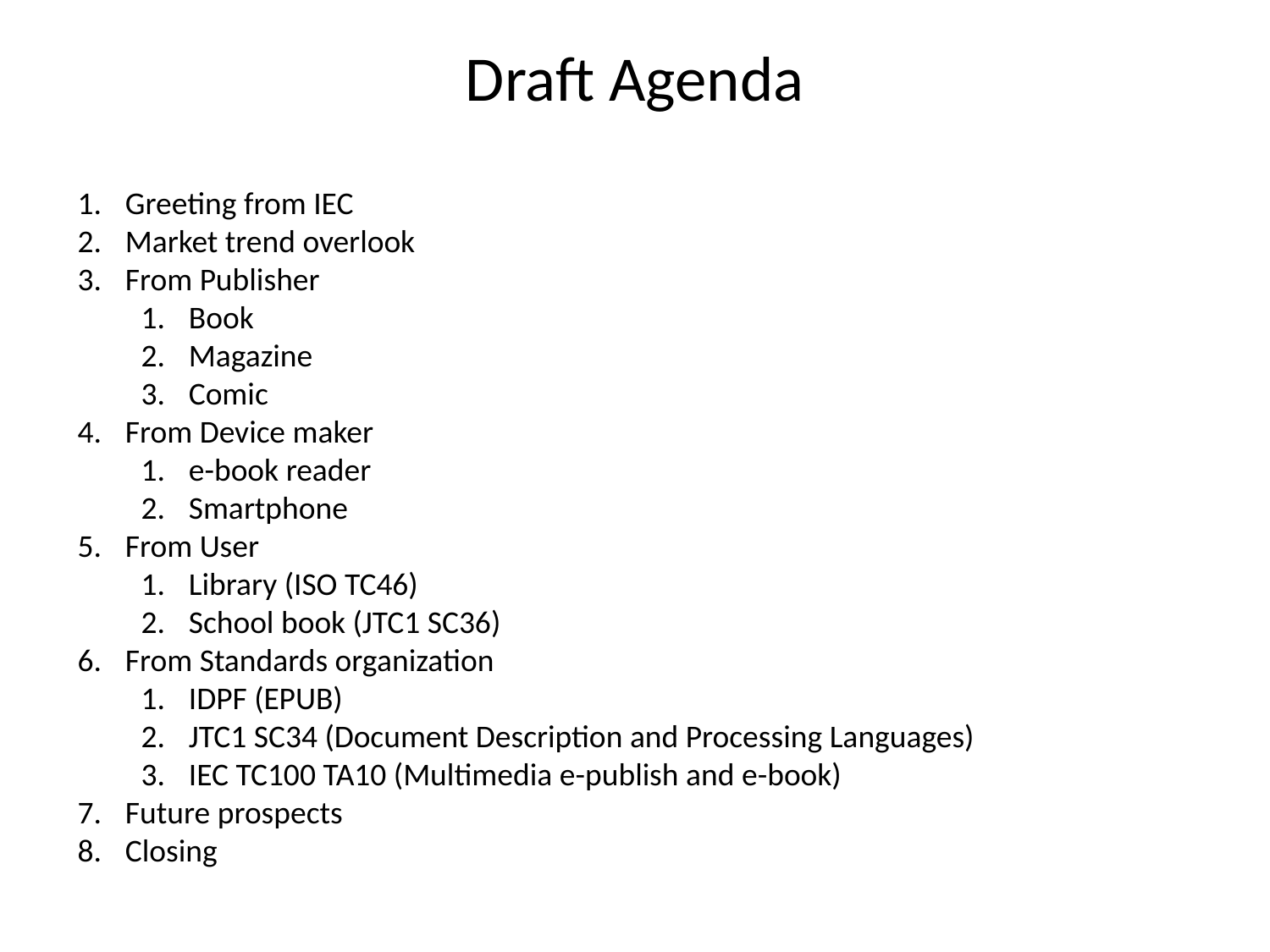

# Draft Agenda
Greeting from IEC
Market trend overlook
From Publisher
Book
Magazine
Comic
From Device maker
e-book reader
Smartphone
From User
Library (ISO TC46)
School book (JTC1 SC36)
From Standards organization
IDPF (EPUB)
JTC1 SC34 (Document Description and Processing Languages)
IEC TC100 TA10 (Multimedia e-publish and e-book)
Future prospects
Closing